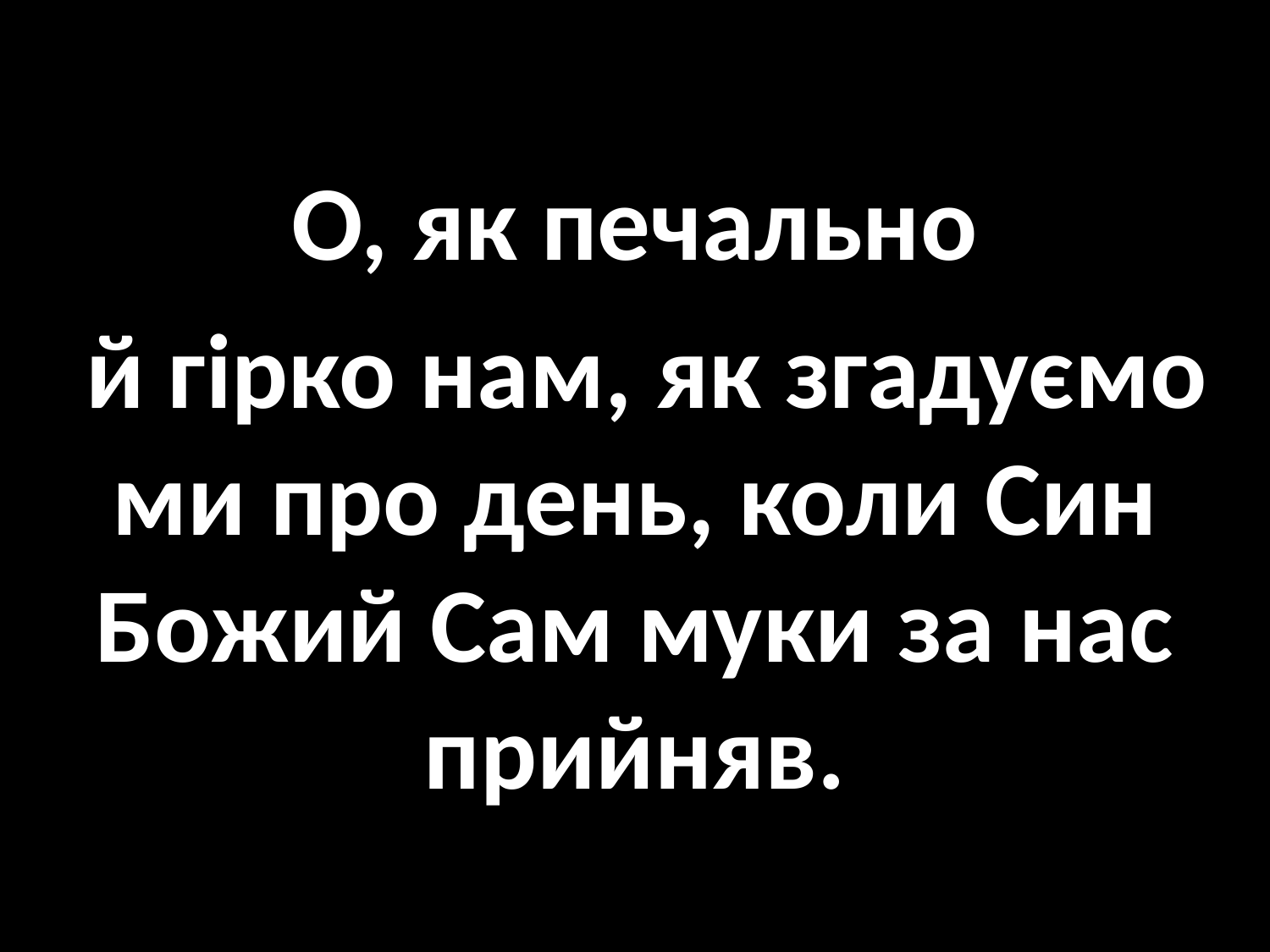

О, як печально
 й гірко нам, як згадуємо ми про день, коли Син Божий Сам муки за нас прийняв.
#